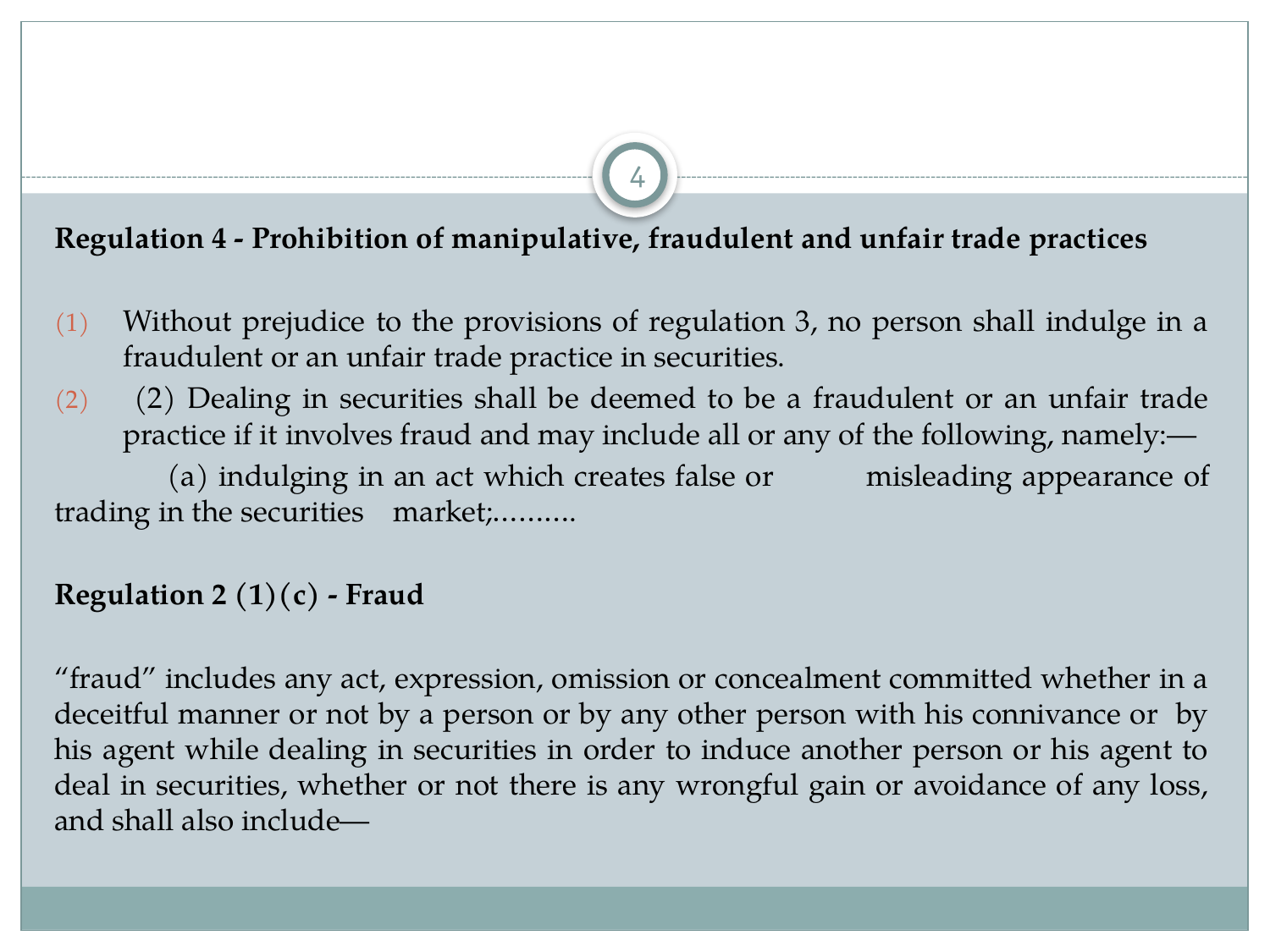

4
Regulation 4 - Prohibition of manipulative, fraudulent and unfair trade practices

Without prejudice to the provisions of regulation 3, no person shall indulge in a fraudulent or an unfair trade practice in securities.
 (2) Dealing in securities shall be deemed to be a fraudulent or an unfair trade practice if it involves fraud and may include all or any of the following, namely:—
	(a) indulging in an act which creates false or 	misleading appearance of trading in the securities 	market;……….

Regulation 2 (1)(c) - Fraud

“fraud” includes any act, expression, omission or concealment committed whether in a deceitful manner or not by a person or by any other person with his connivance or  by his agent while dealing in securities in order to induce another person or his agent to deal in securities, whether or not there is any wrongful gain or avoidance of any loss, and shall also include—